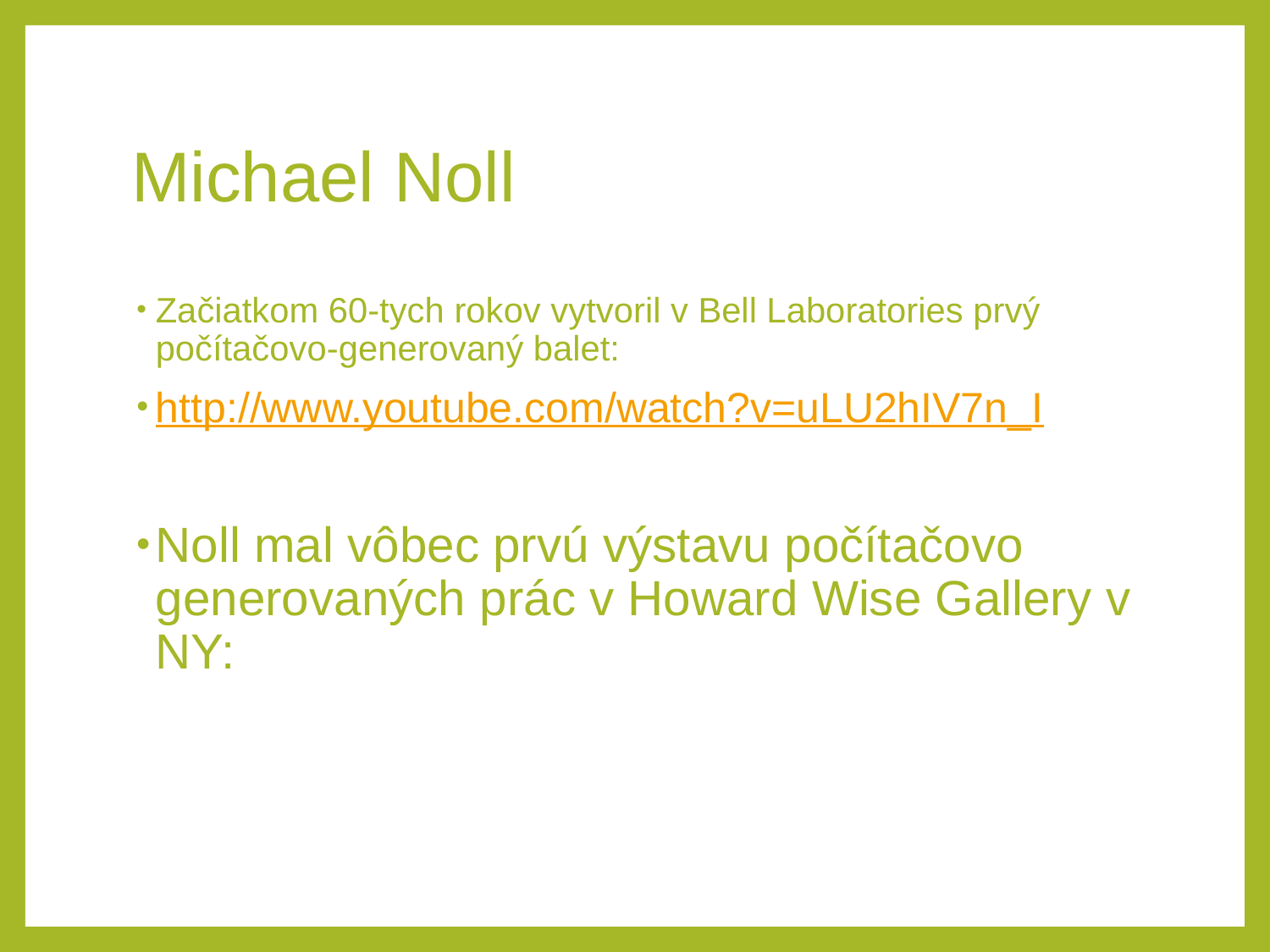

# Michael Noll
Začiatkom 60-tych rokov vytvoril v Bell Laboratories prvý počítačovo-generovaný balet:
http://www.youtube.com/watch?v=uLU2hIV7n_I

Noll mal vôbec prvú výstavu počítačovo generovaných prác v Howard Wise Gallery v NY: